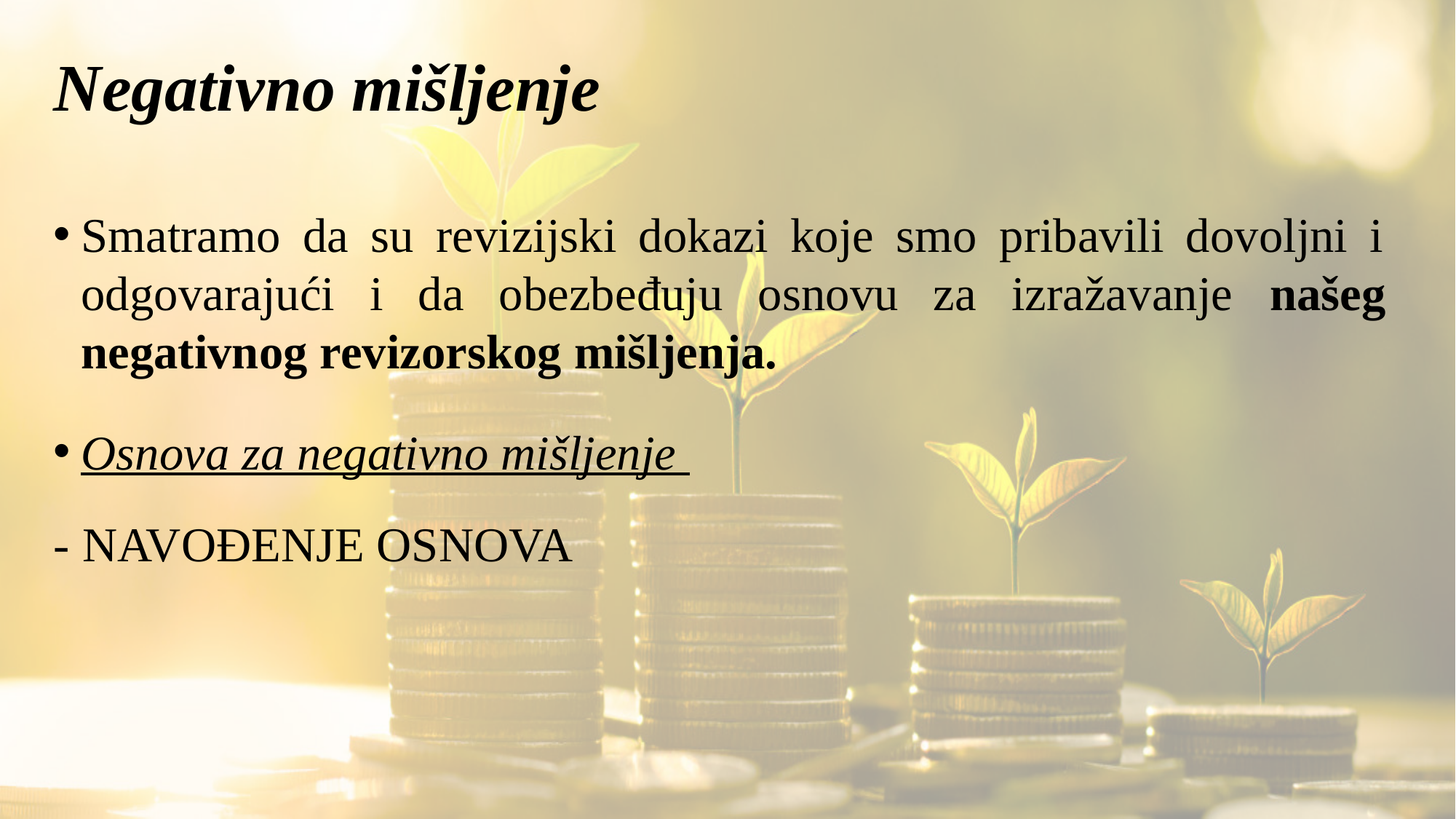

# Negativno mišljenje
Smatramo da su revizijski dokazi koje smo pribavili dovoljni i odgovarajući i da obezbeđuju osnovu za izražavanje našeg negativnog revizorskog mišljenja.
Osnova za negativno mišljenje
- NAVOĐENJE OSNOVA